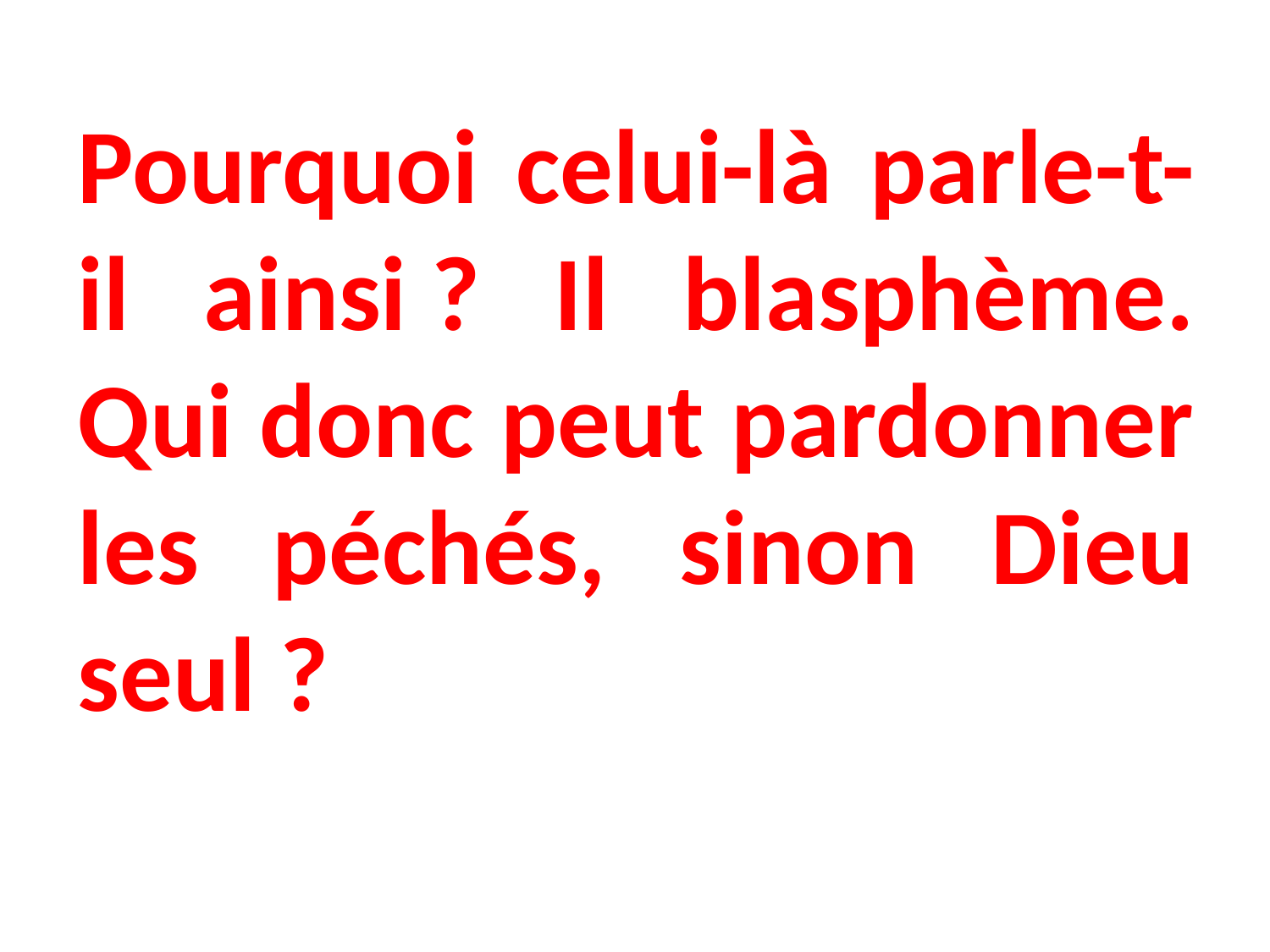

# Pourquoi celui-là parle-t-il ainsi ? Il blasphème. Qui donc peut pardonner les péchés, sinon Dieu seul ?